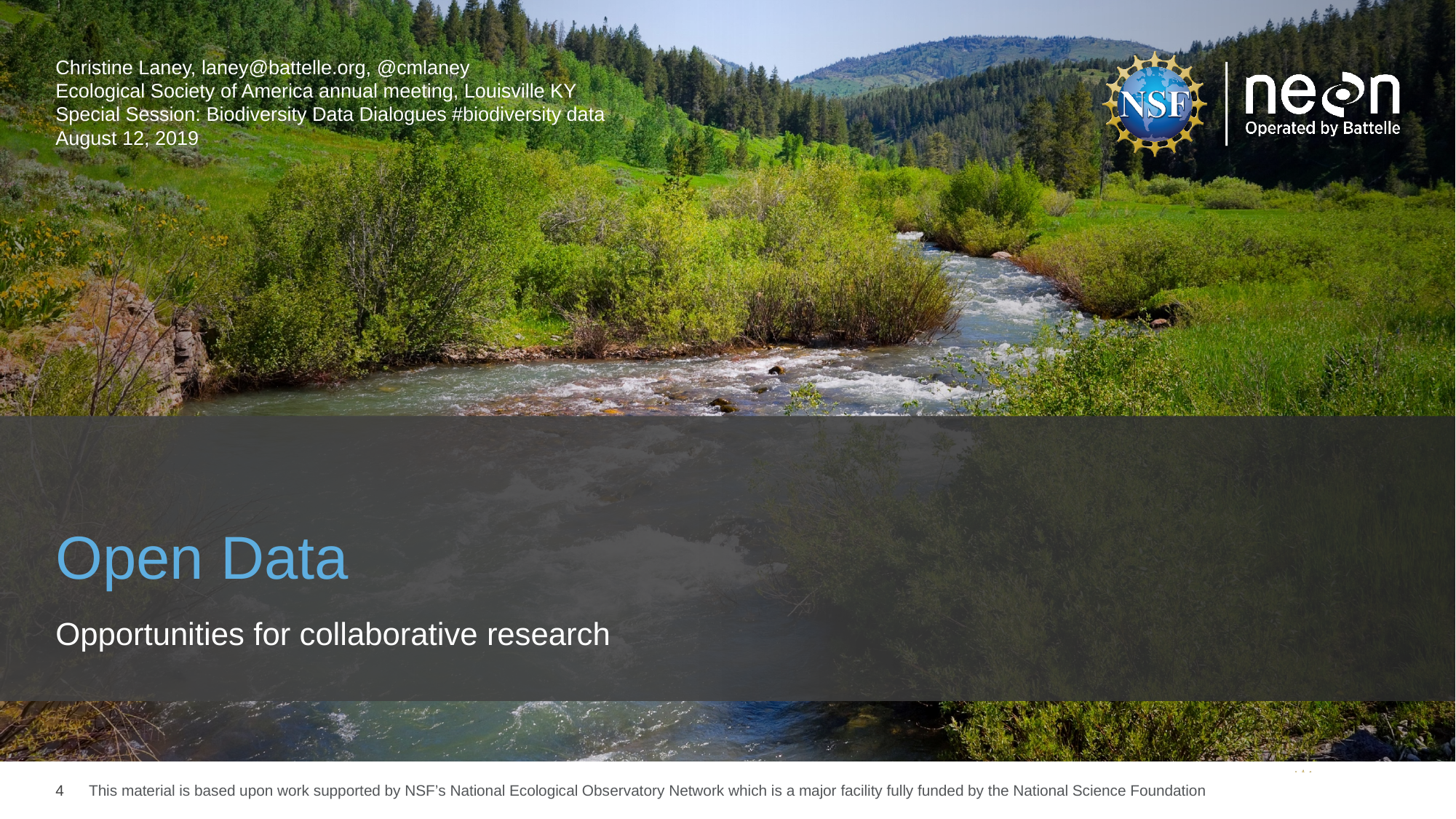

Christine Laney, laney@battelle.org, @cmlaney
Ecological Society of America annual meeting, Louisville KY
Special Session: Biodiversity Data Dialogues #biodiversity data
August 12, 2019
# Open Data
Opportunities for collaborative research
4